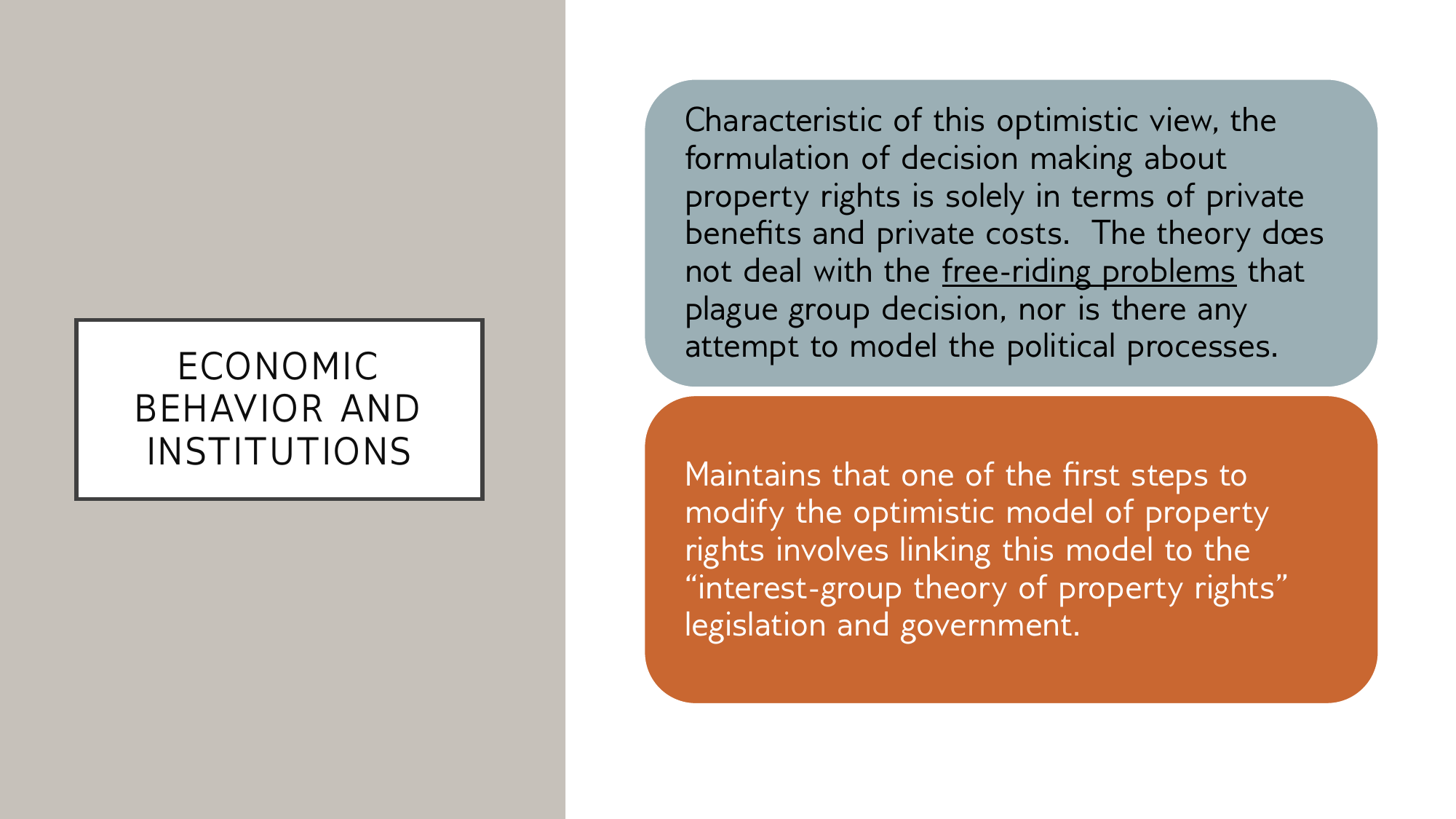

Characteristic of this optimistic view, the formulation of decision making about property rights is solely in terms of private benefits and private costs.  The theory does not deal with the free-riding problems that plague group decision, nor is there any attempt to model the political processes.
Maintains that one of the first steps to modify the optimistic model of property rights involves linking this model to the  “interest-group theory of property rights” legislation and government.
# Economic Behavior and Institutions